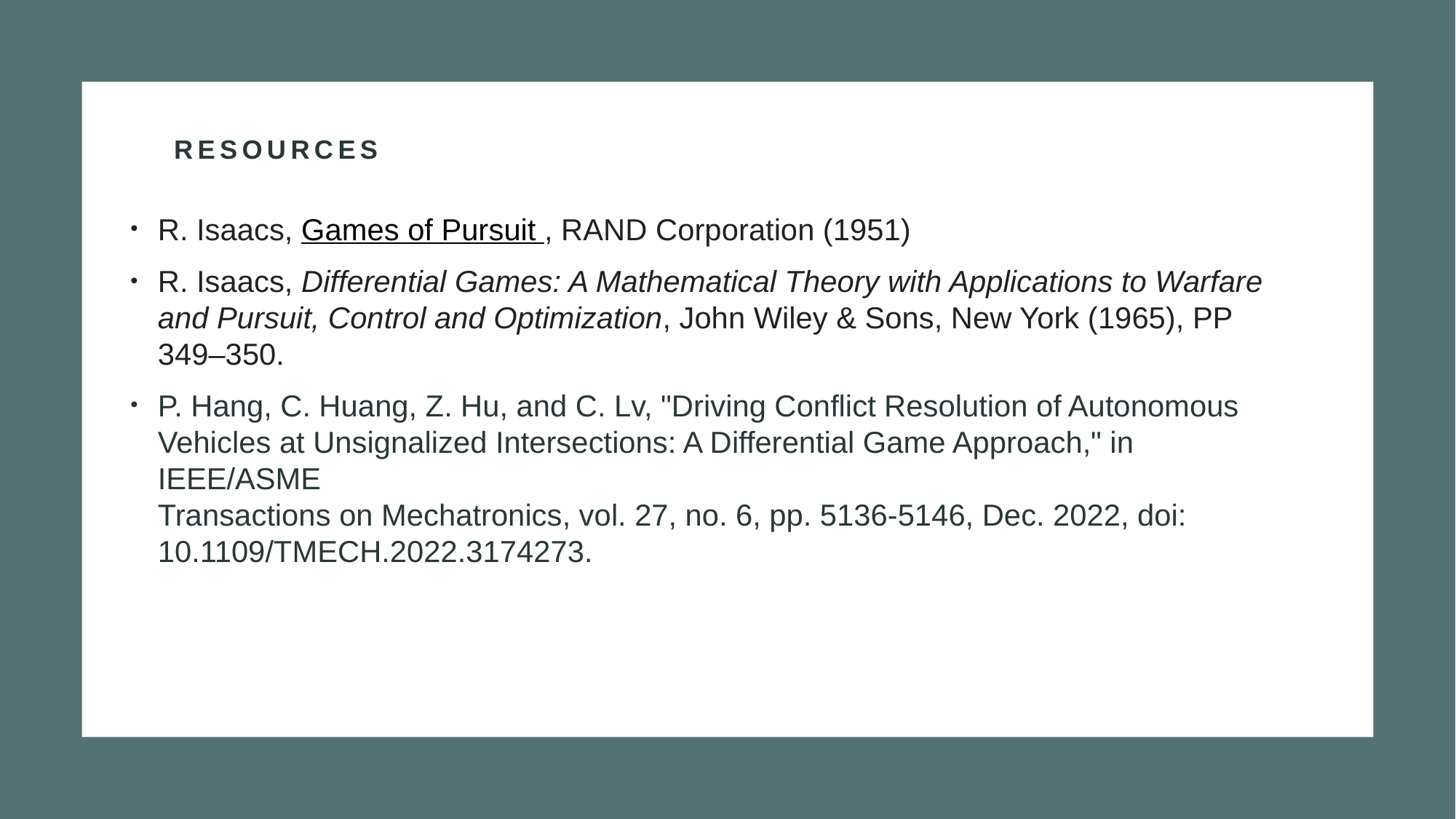

# Resources
R. Isaacs, Games of Pursuit , RAND Corporation (1951)
R. Isaacs, Differential Games: A Mathematical Theory with Applications to Warfare and Pursuit, Control and Optimization, John Wiley & Sons, New York (1965), PP 349–350.
P. Hang, C. Huang, Z. Hu, and C. Lv, "Driving Conflict Resolution of Autonomous
Vehicles at Unsignalized Intersections: A Differential Game Approach," in IEEE/ASME
Transactions on Mechatronics, vol. 27, no. 6, pp. 5136-5146, Dec. 2022, doi:
10.1109/TMECH.2022.3174273.